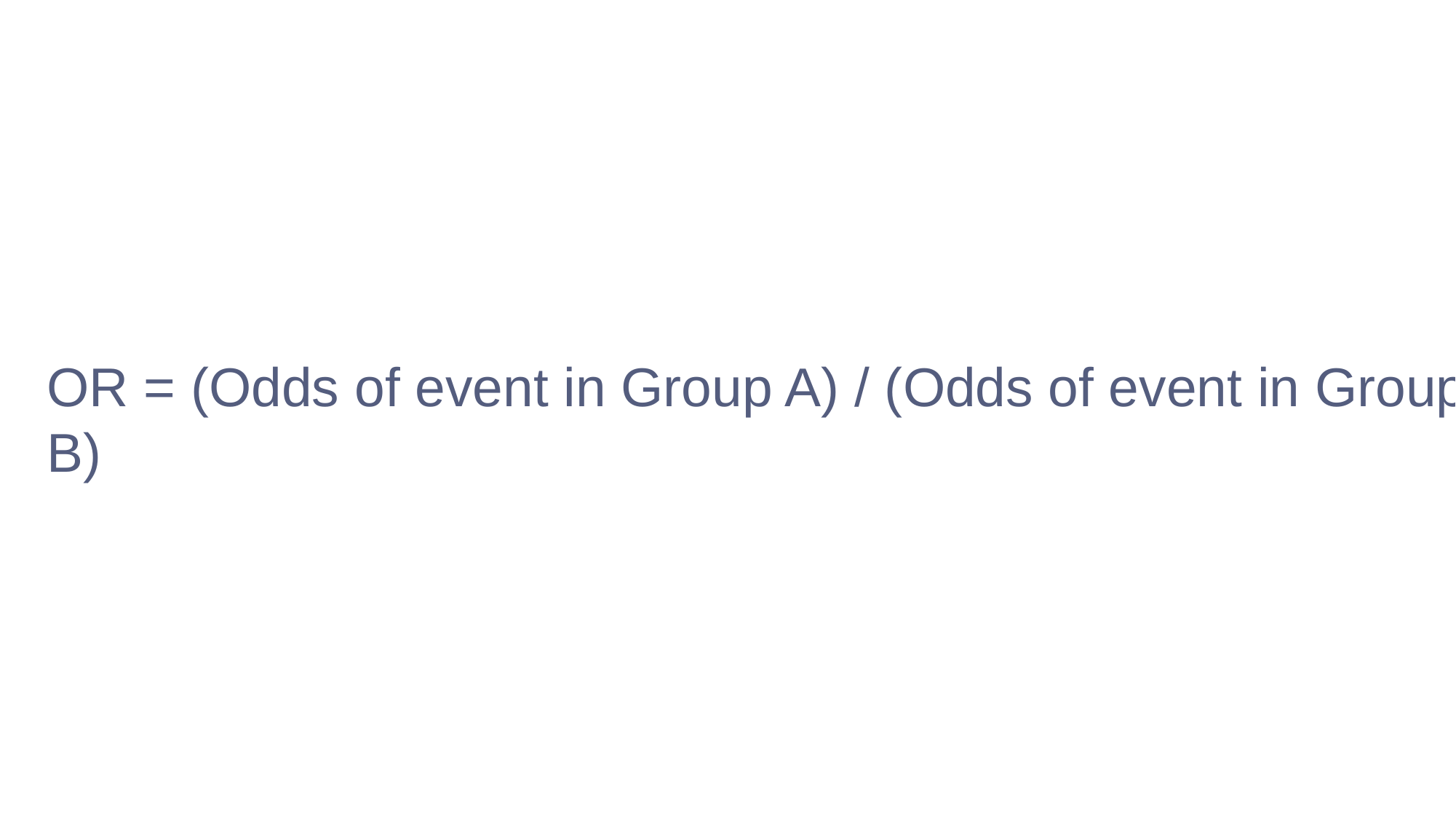

OR = (Odds of event in Group A) / (Odds of event in Group B)